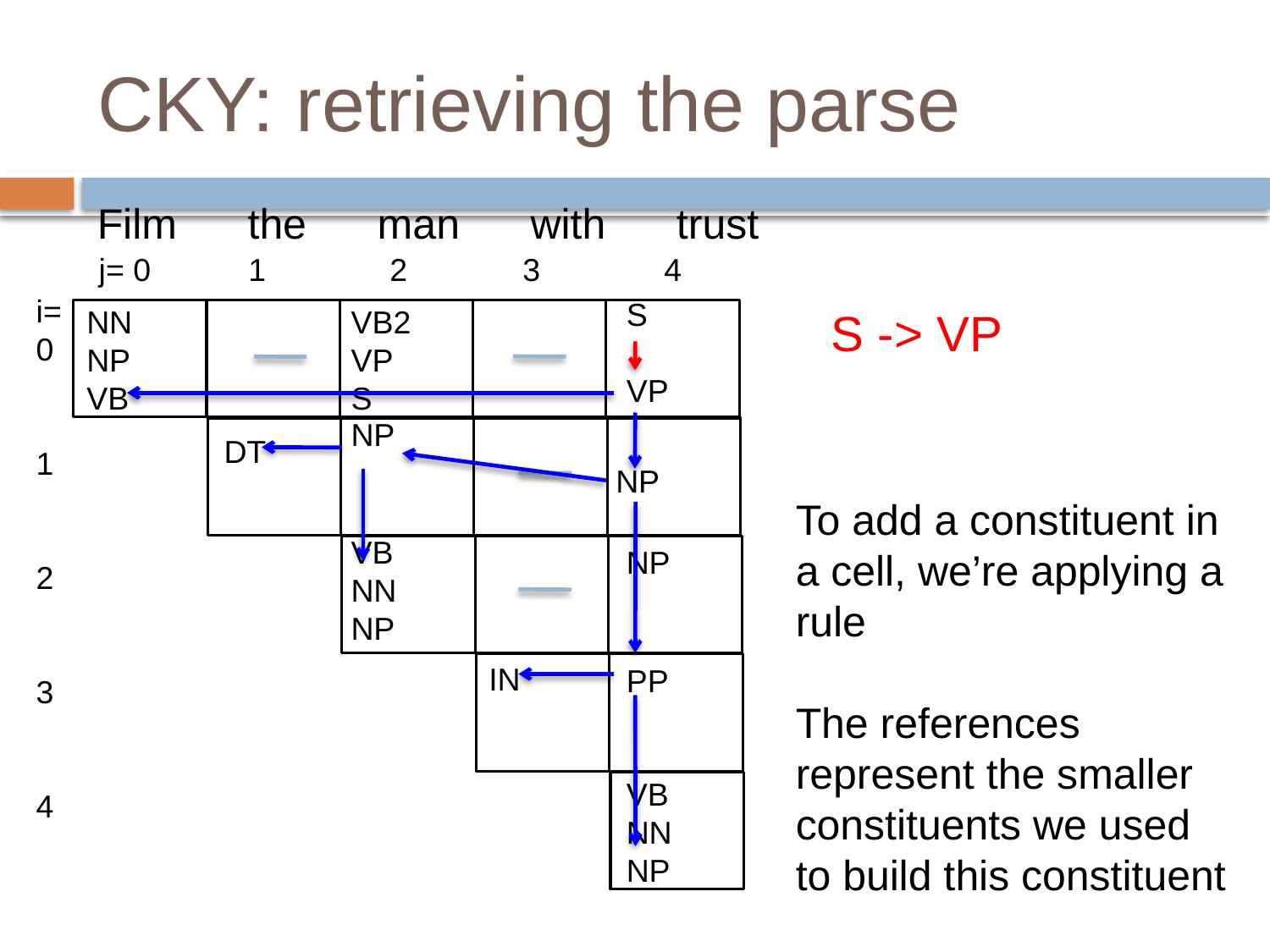

# CKY: retrieving the parse
Film      the      man      with      trust
j= 0           1              2             3              4
i=
0

1

2

3

4
S

VP

VB2
VP
S

S -> VP
NN
NP
VB

NP

DT
NP

To add a constituent in a cell, we’re applying a rule

The references represent the smaller constituents we used to build this constituent
VB
NN
NP

NP

IN

PP
VB
NN
NP